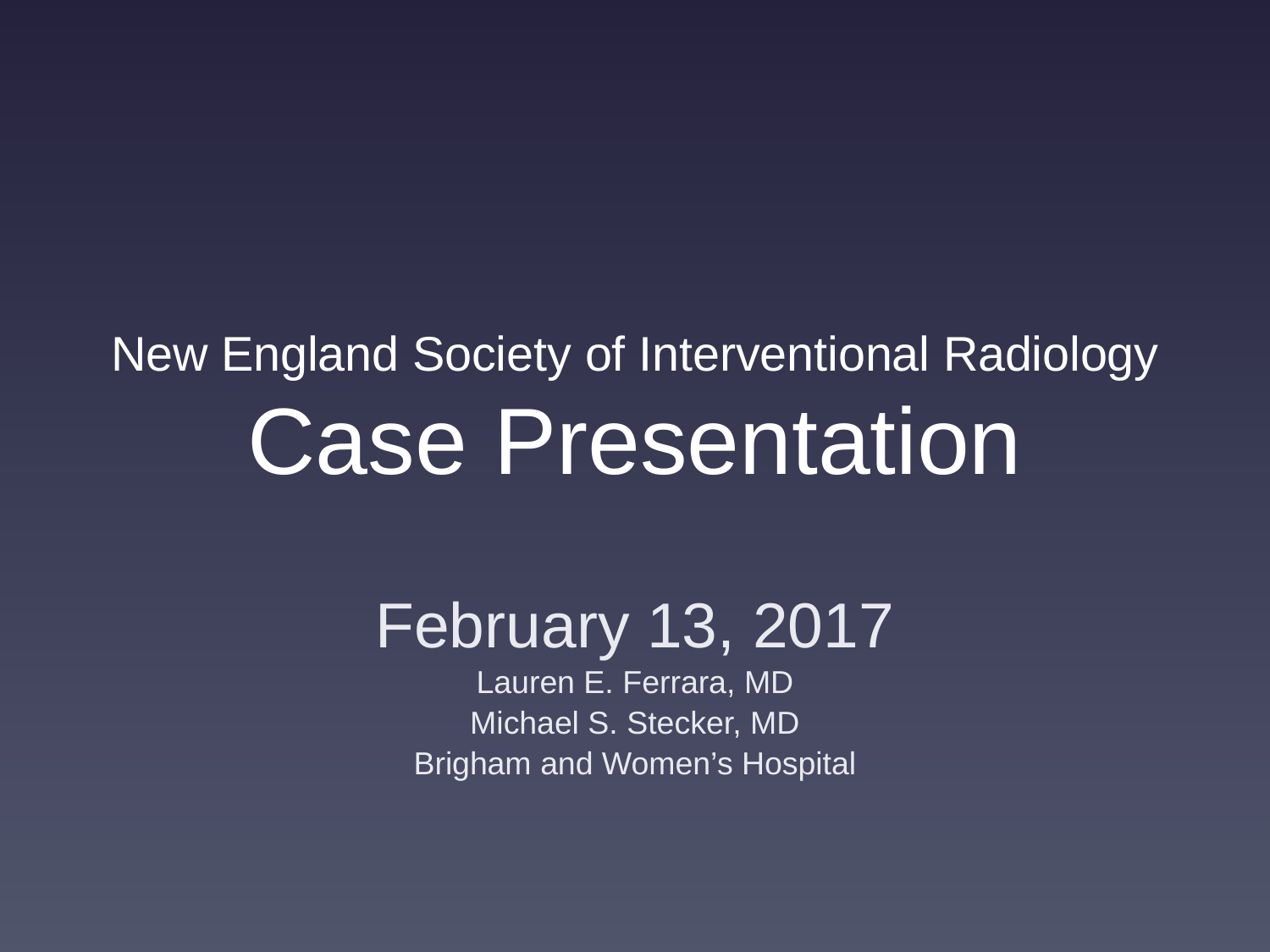

# New England Society of Interventional Radiology Case Presentation
February 13, 2017
Lauren E. Ferrara, MD
Michael S. Stecker, MD
Brigham and Women’s Hospital